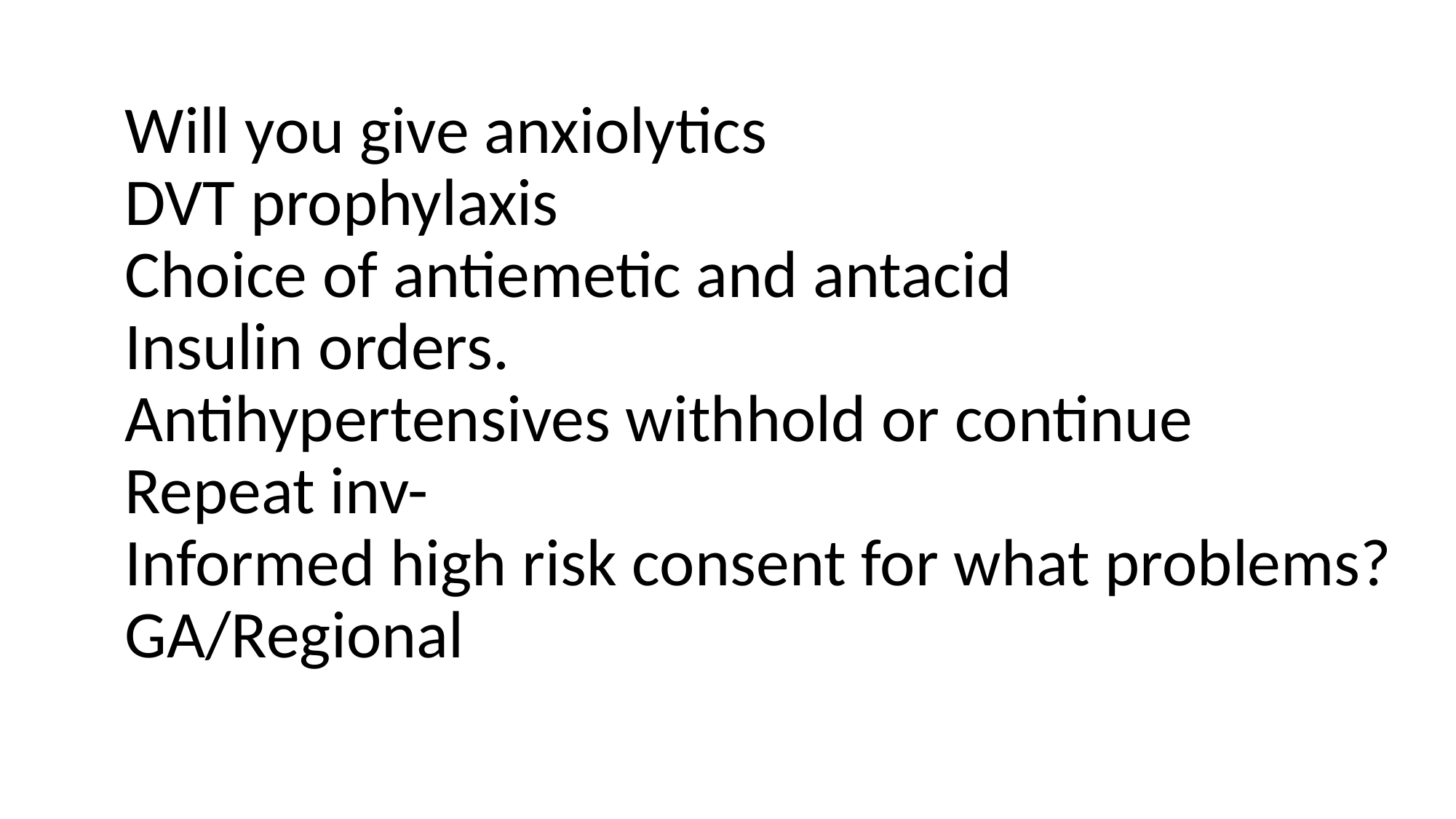

# Will you give anxiolytics DVT prophylaxis Choice of antiemetic and antacid Insulin orders. Antihypertensives withhold or continue Repeat inv- Informed high risk consent for what problems? GA/Regional